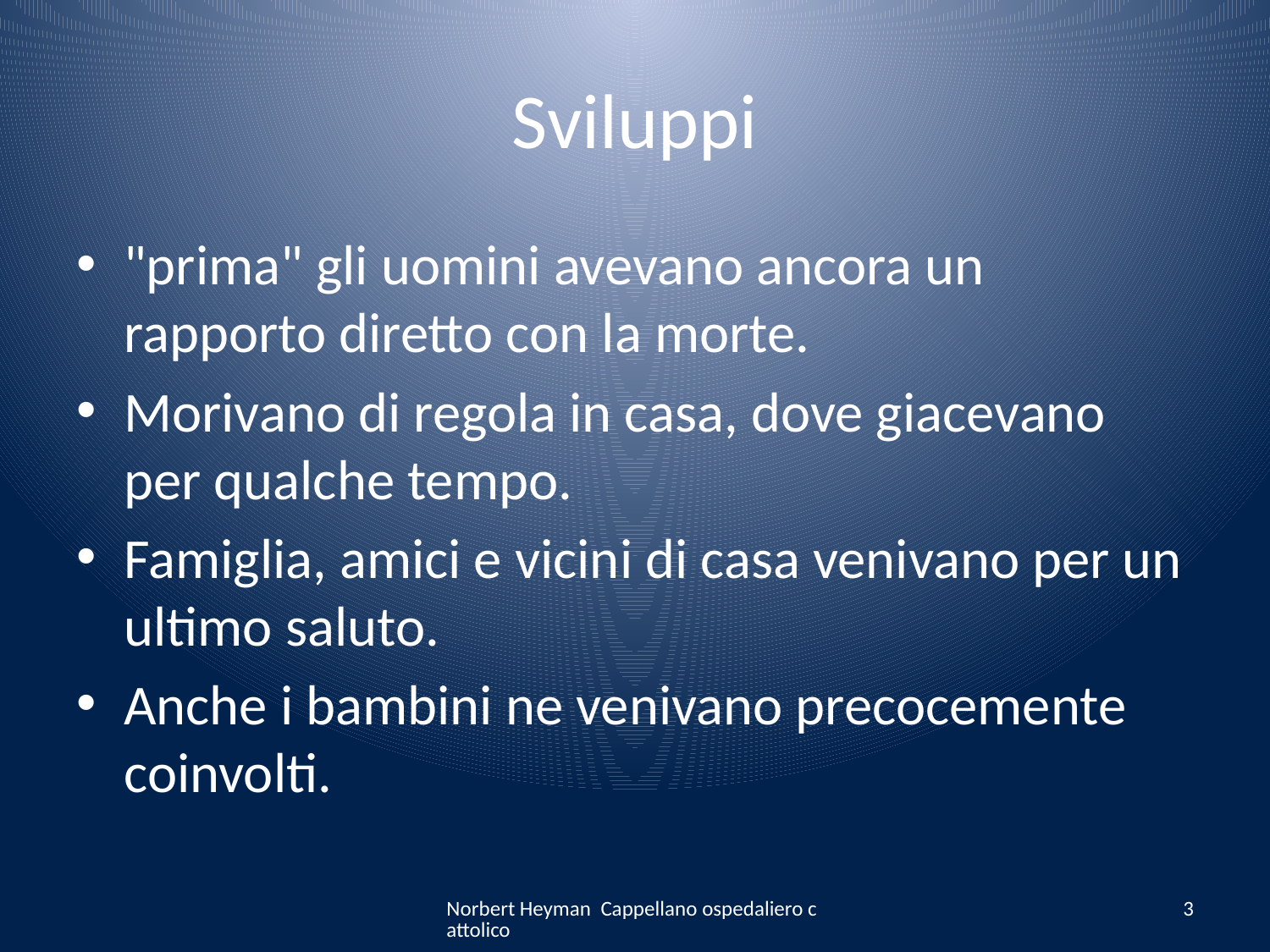

# Sviluppi
"prima" gli uomini avevano ancora un rapporto diretto con la morte.
Morivano di regola in casa, dove giacevano per qualche tempo.
Famiglia, amici e vicini di casa venivano per un ultimo saluto.
Anche i bambini ne venivano precocemente coinvolti.

Norbert Heyman  Cappellano ospedaliero cattolico
3